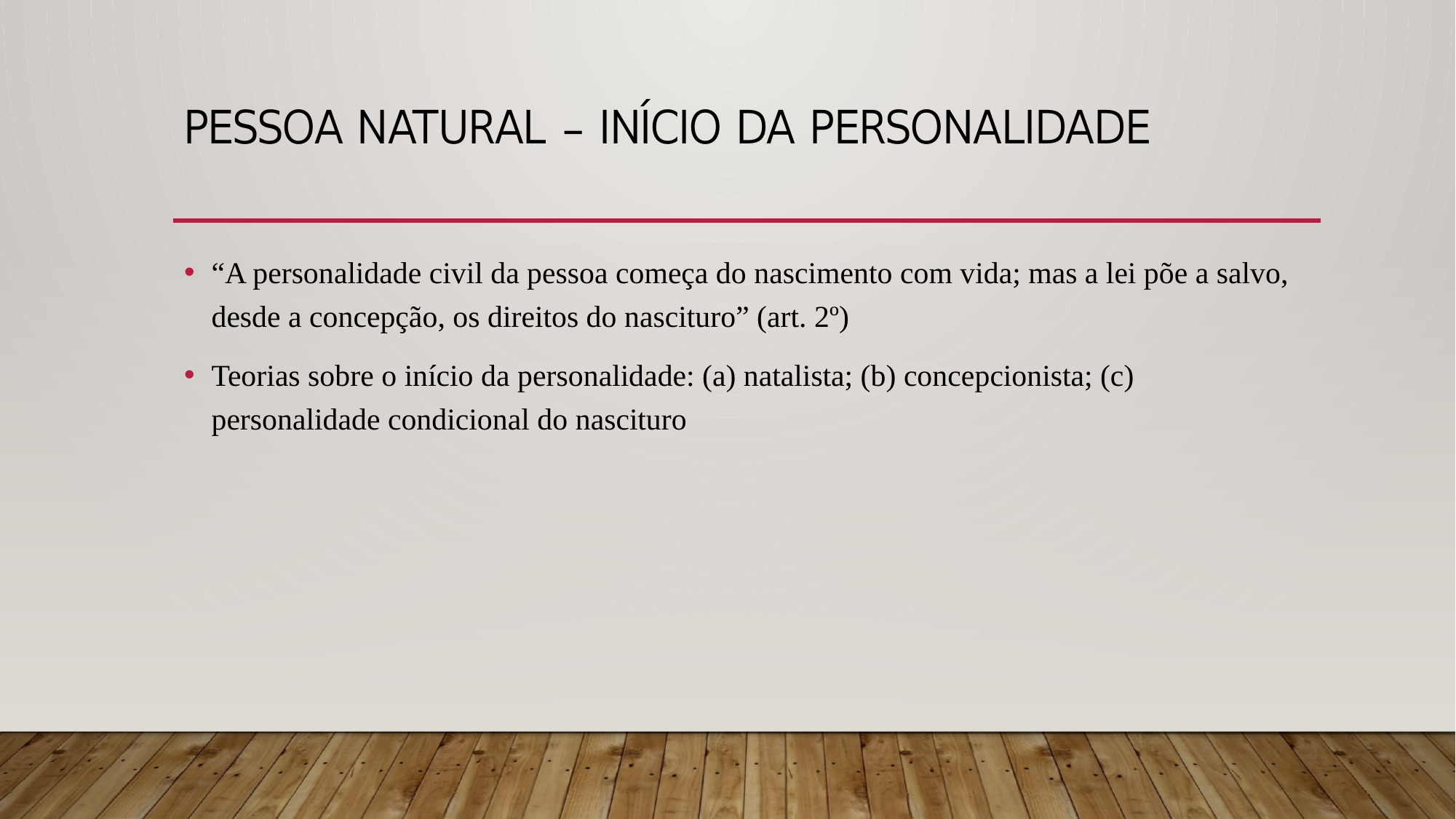

# Pessoa natural – início da personalidade
“A personalidade civil da pessoa começa do nascimento com vida; mas a lei põe a salvo, desde a concepção, os direitos do nascituro” (art. 2º)
Teorias sobre o início da personalidade: (a) natalista; (b) concepcionista; (c) personalidade condicional do nascituro